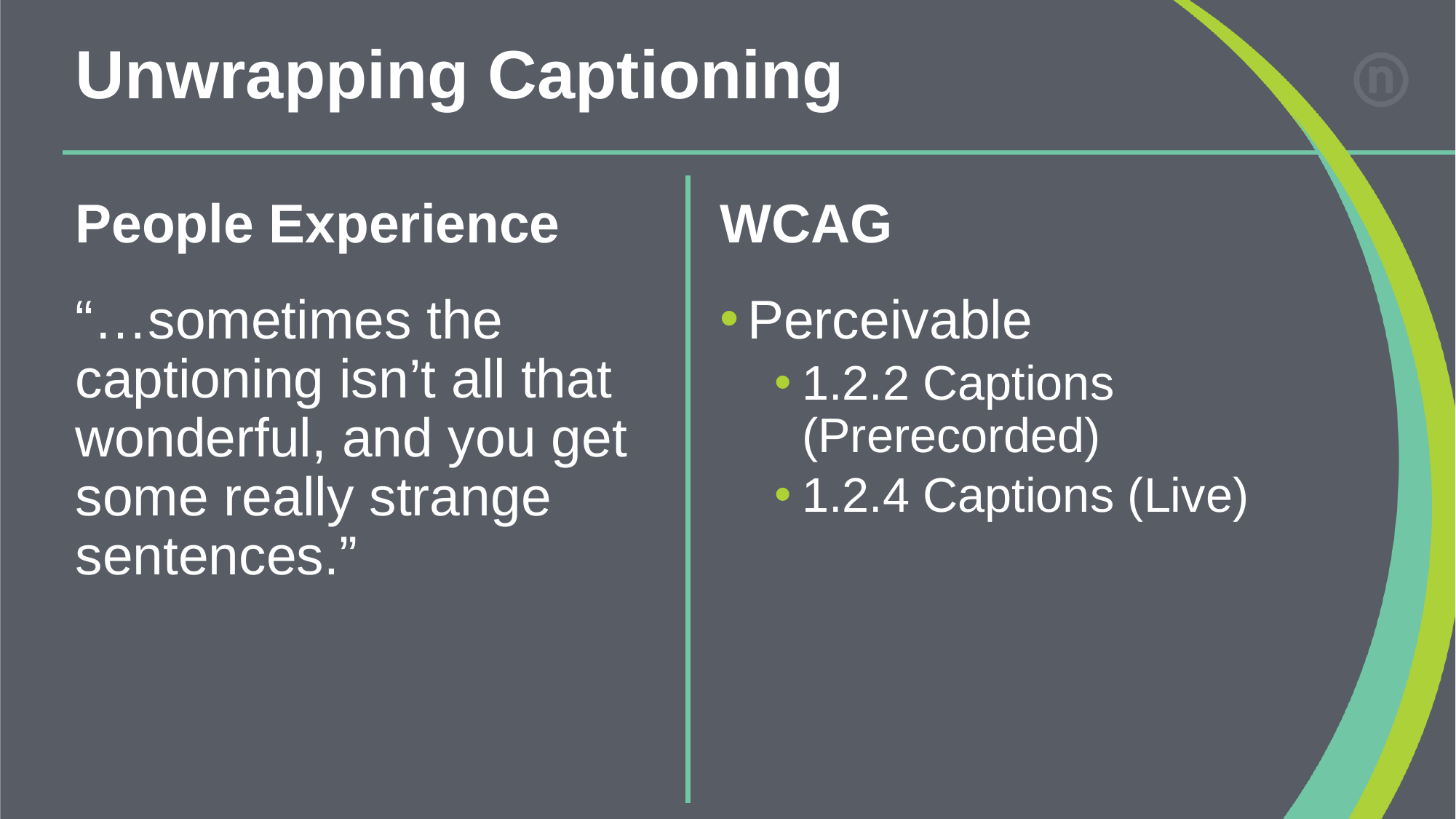

# Unwrapping Captioning
People Experience
WCAG
“…sometimes the captioning isn’t all that wonderful, and you get some really strange sentences.”
Perceivable
1.2.2 Captions (Prerecorded)
1.2.4 Captions (Live)